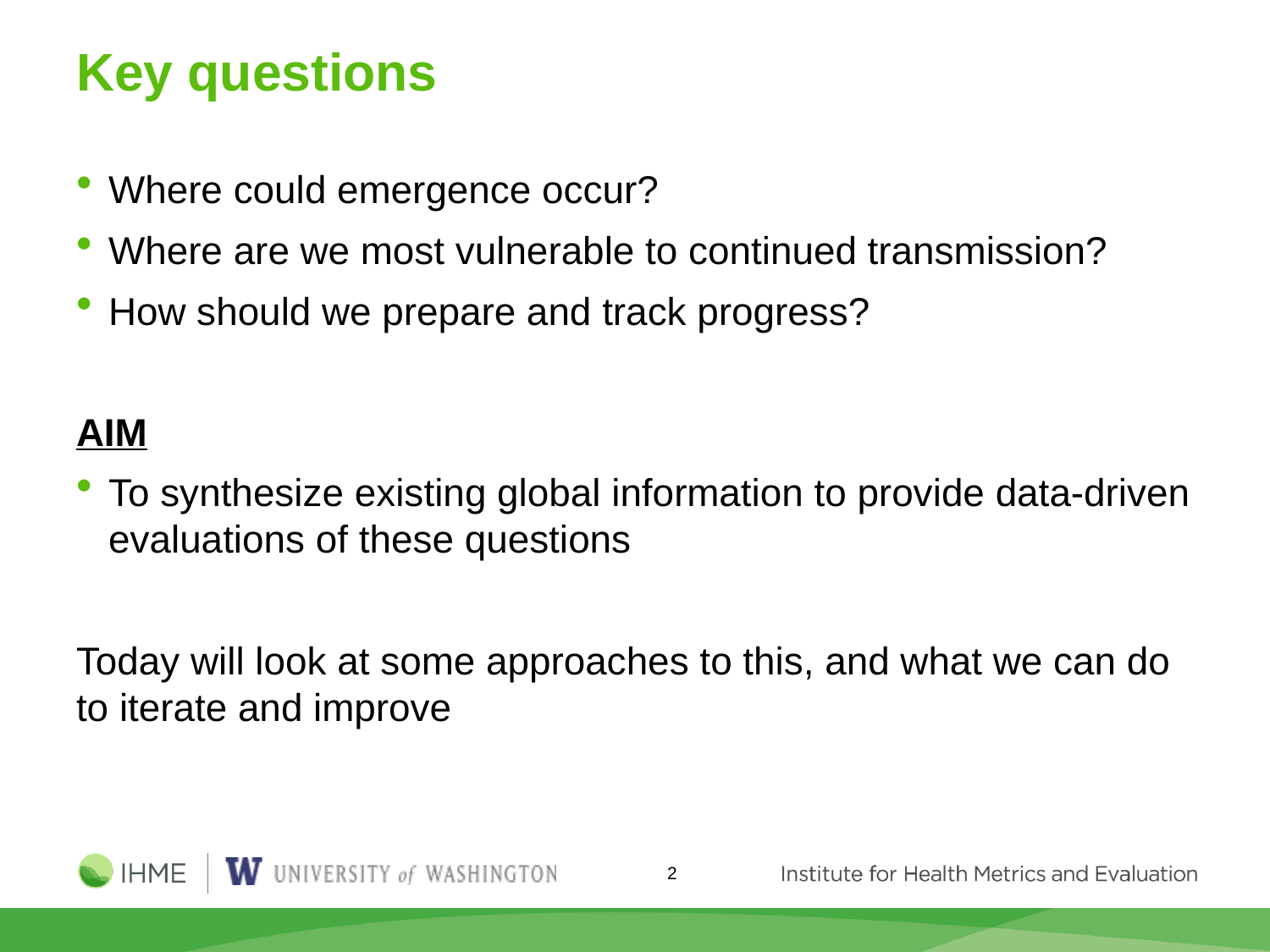

# Key questions
Where could emergence occur?
Where are we most vulnerable to continued transmission?
How should we prepare and track progress?

AIM
To synthesize existing global information to provide data-driven evaluations of these questions

Today will look at some approaches to this, and what we can do to iterate and improve
2